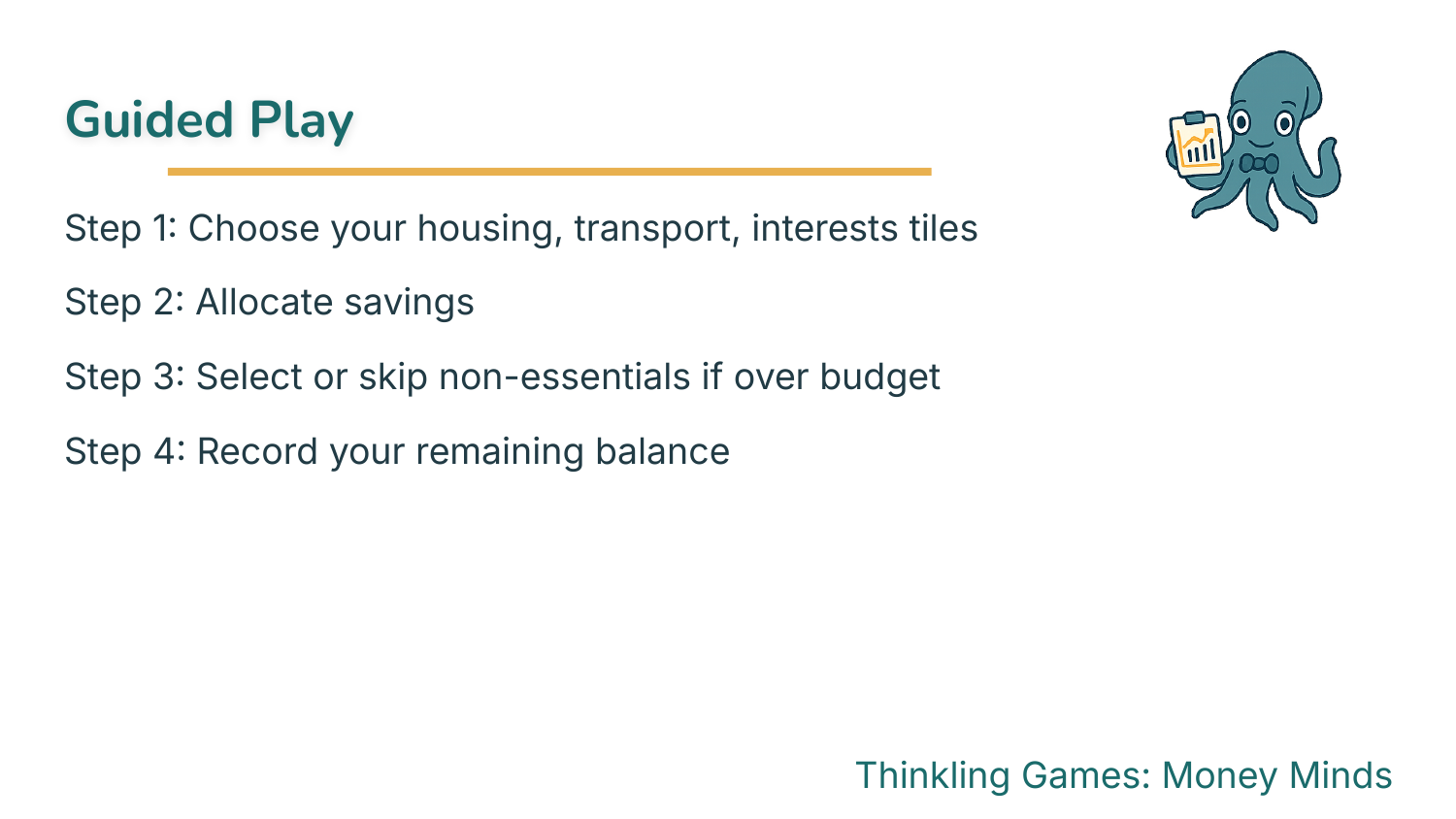

# Guided Play

Step 1: Choose your housing, transport, interests tiles
Step 2: Allocate savings
Step 3: Select or skip non-essentials if over budget
Step 4: Record your remaining balance